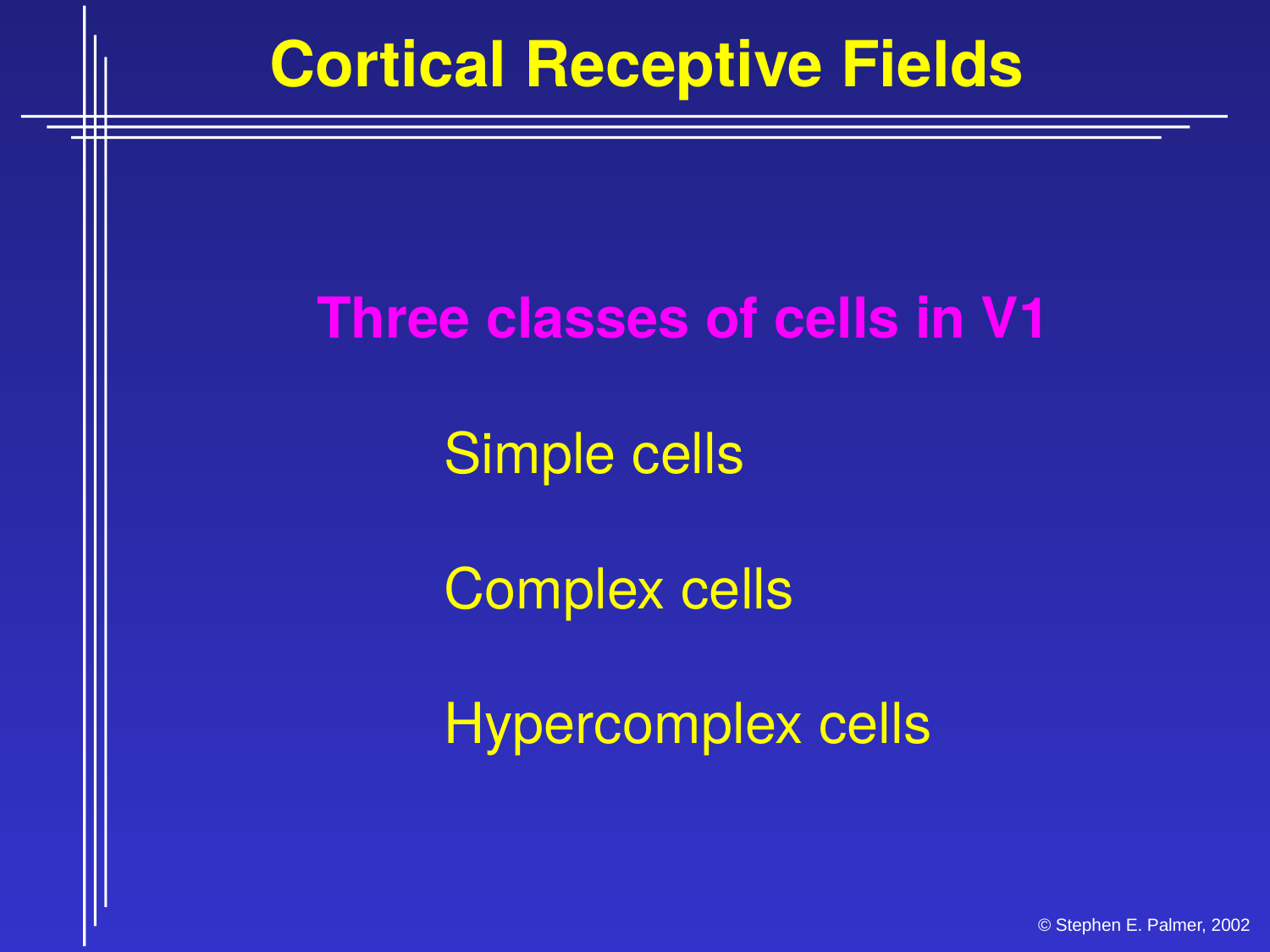

Cortical Receptive Fields
Three classes of cells in V1

	Simple cells

	Complex cells

	Hypercomplex cells
© Stephen E. Palmer, 2002